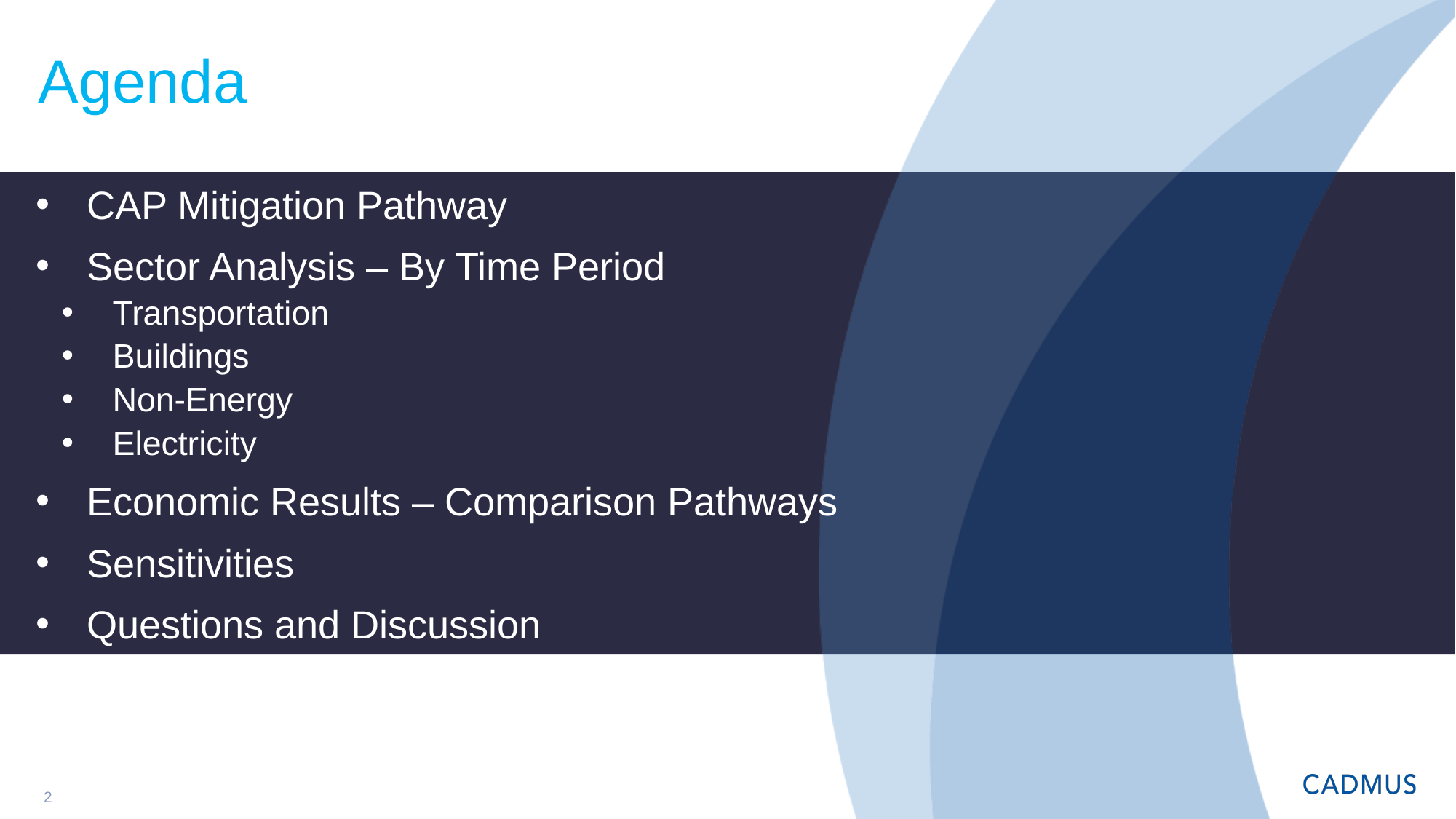

# Agenda
CAP Mitigation Pathway
Sector Analysis – By Time Period
Transportation
Buildings
Non-Energy
Electricity
Economic Results – Comparison Pathways
Sensitivities
Questions and Discussion
2